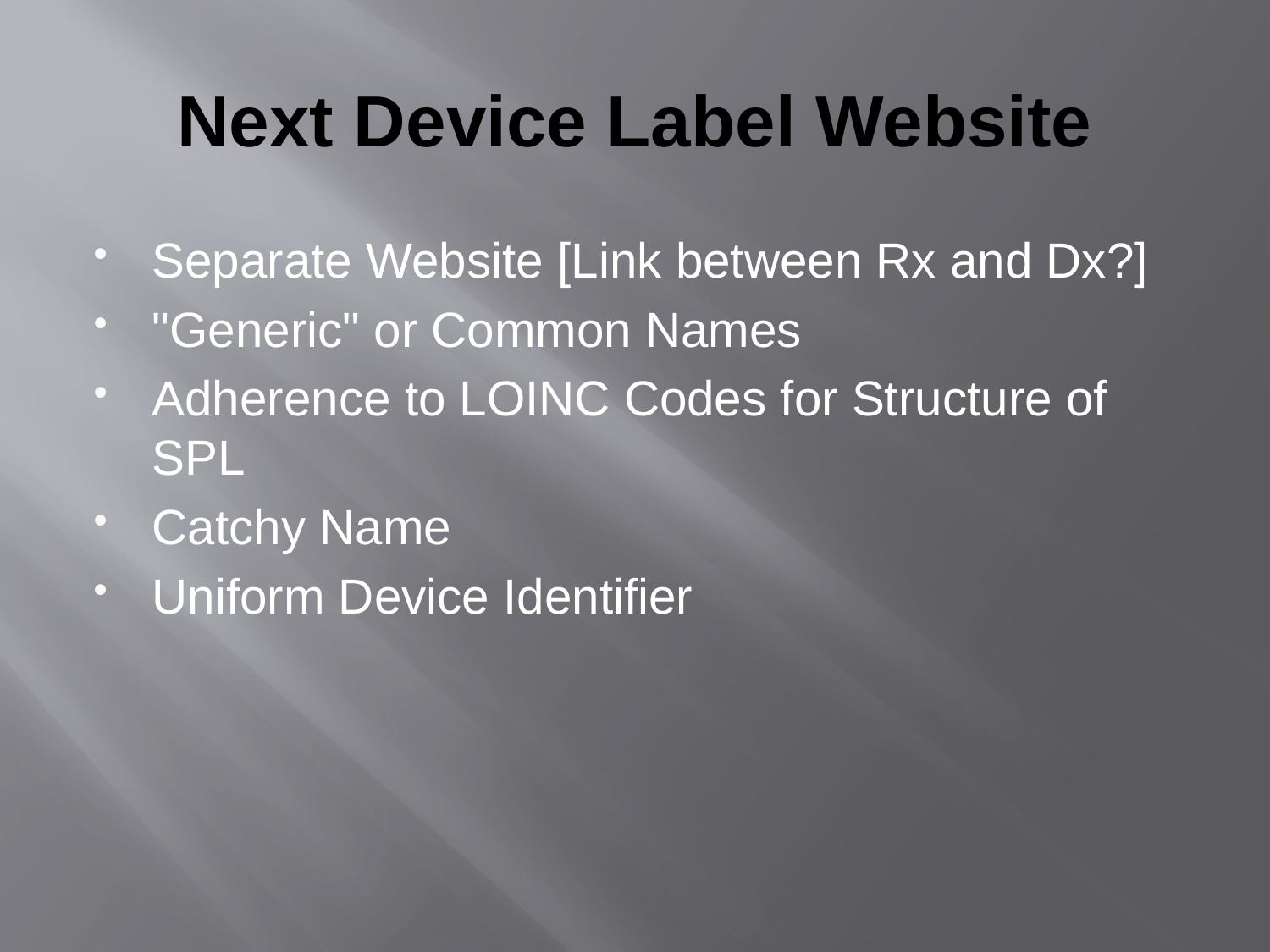

# Next Device Label Website
Separate Website [Link between Rx and Dx?]
"Generic" or Common Names
Adherence to LOINC Codes for Structure of SPL
Catchy Name
Uniform Device Identifier